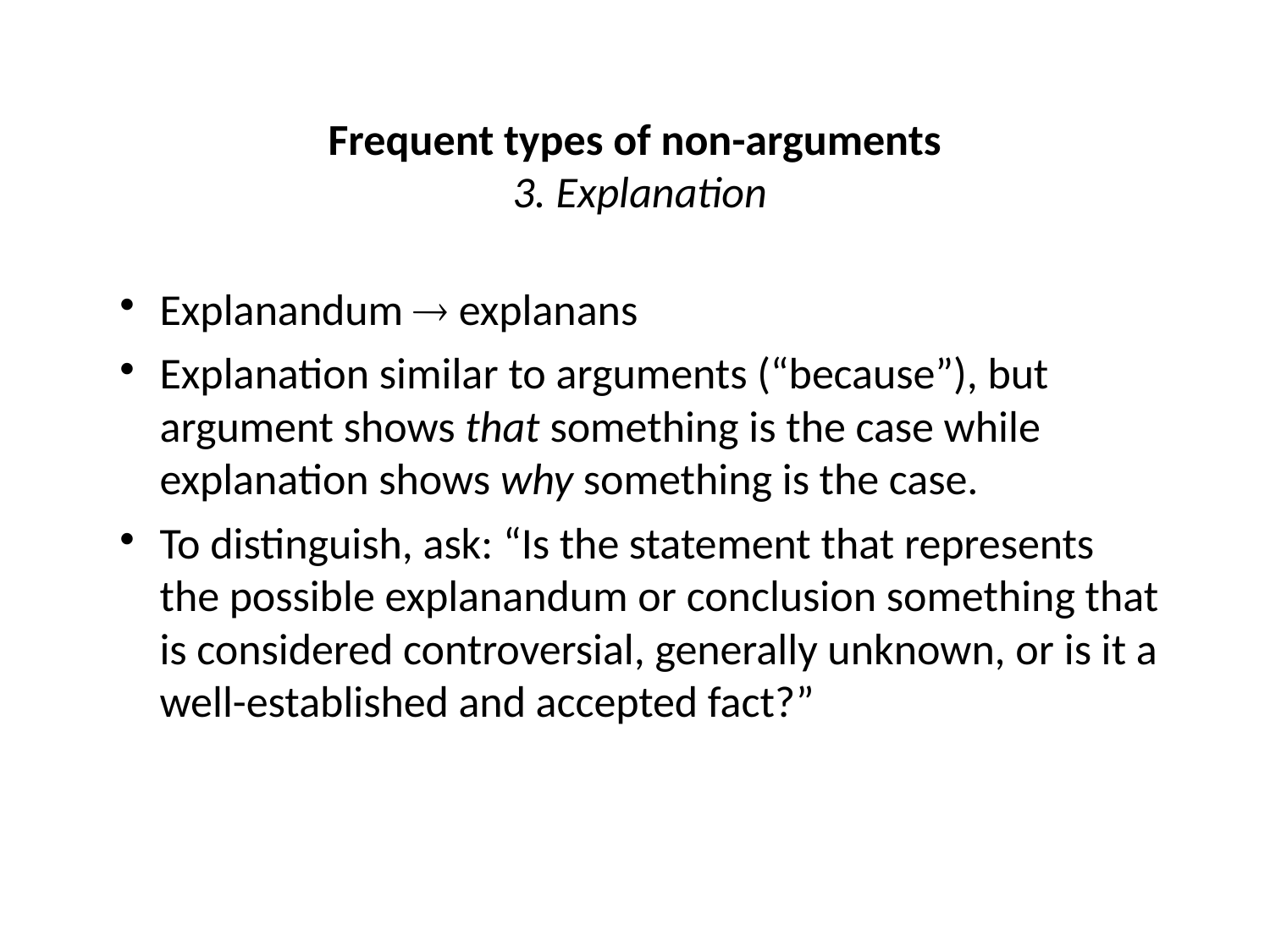

# Frequent types of non-arguments 3. Explanation
Explanandum → explanans
Explanation similar to arguments (“because”), but argument shows that something is the case while explanation shows why something is the case.
To distinguish, ask: “Is the statement that represents the possible explanandum or conclusion something that is considered controversial, generally unknown, or is it a well-established and accepted fact?”